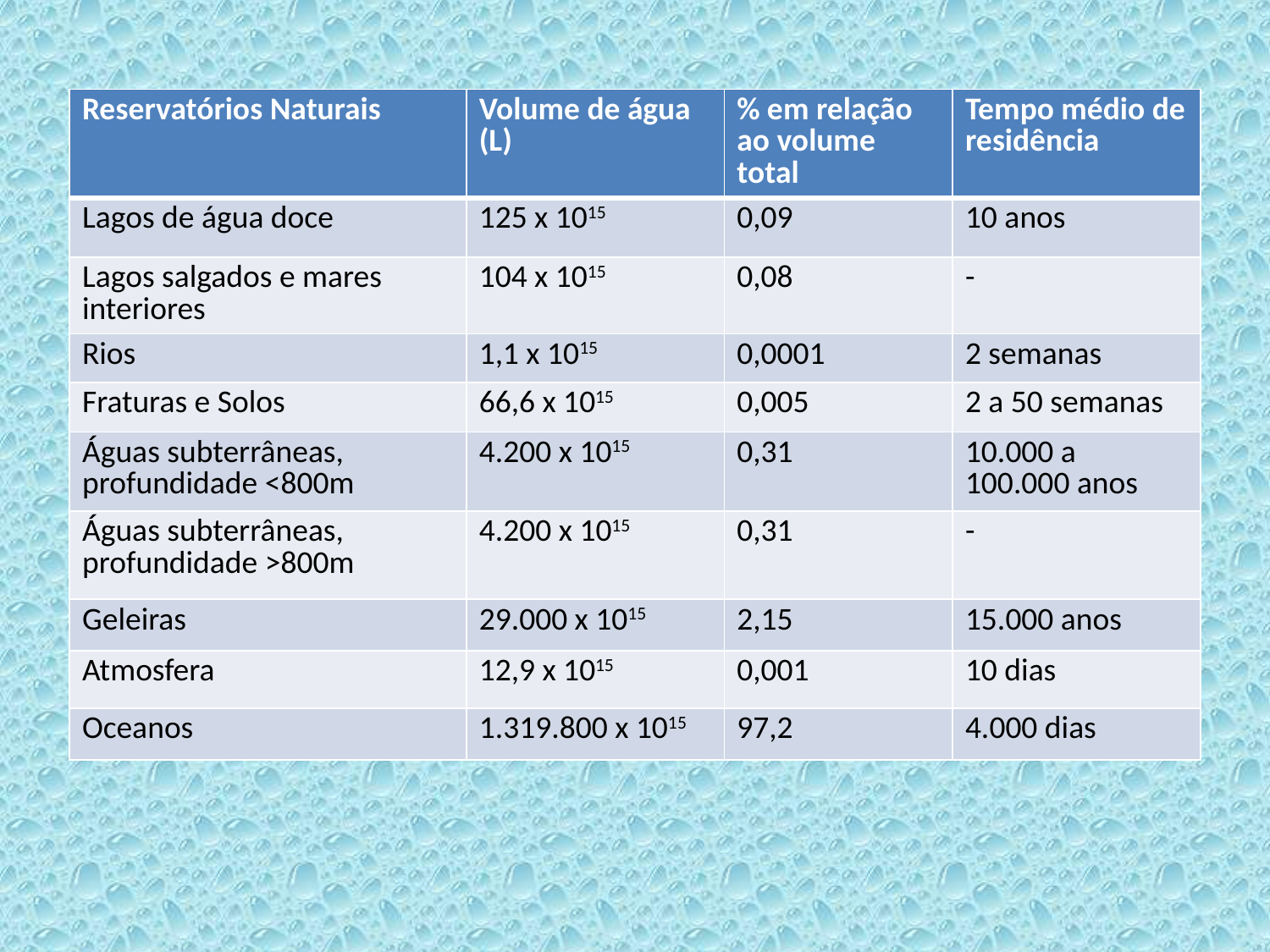

| Reservatórios Naturais | Volume de água (L) | % em relação ao volume total | Tempo médio de residência |
| --- | --- | --- | --- |
| Lagos de água doce | 125 x 1015 | 0,09 | 10 anos |
| Lagos salgados e mares interiores | 104 x 1015 | 0,08 | - |
| Rios | 1,1 x 1015 | 0,0001 | 2 semanas |
| Fraturas e Solos | 66,6 x 1015 | 0,005 | 2 a 50 semanas |
| Águas subterrâneas, profundidade <800m | 4.200 x 1015 | 0,31 | 10.000 a 100.000 anos |
| Águas subterrâneas, profundidade >800m | 4.200 x 1015 | 0,31 | - |
| Geleiras | 29.000 x 1015 | 2,15 | 15.000 anos |
| Atmosfera | 12,9 x 1015 | 0,001 | 10 dias |
| Oceanos | 1.319.800 x 1015 | 97,2 | 4.000 dias |